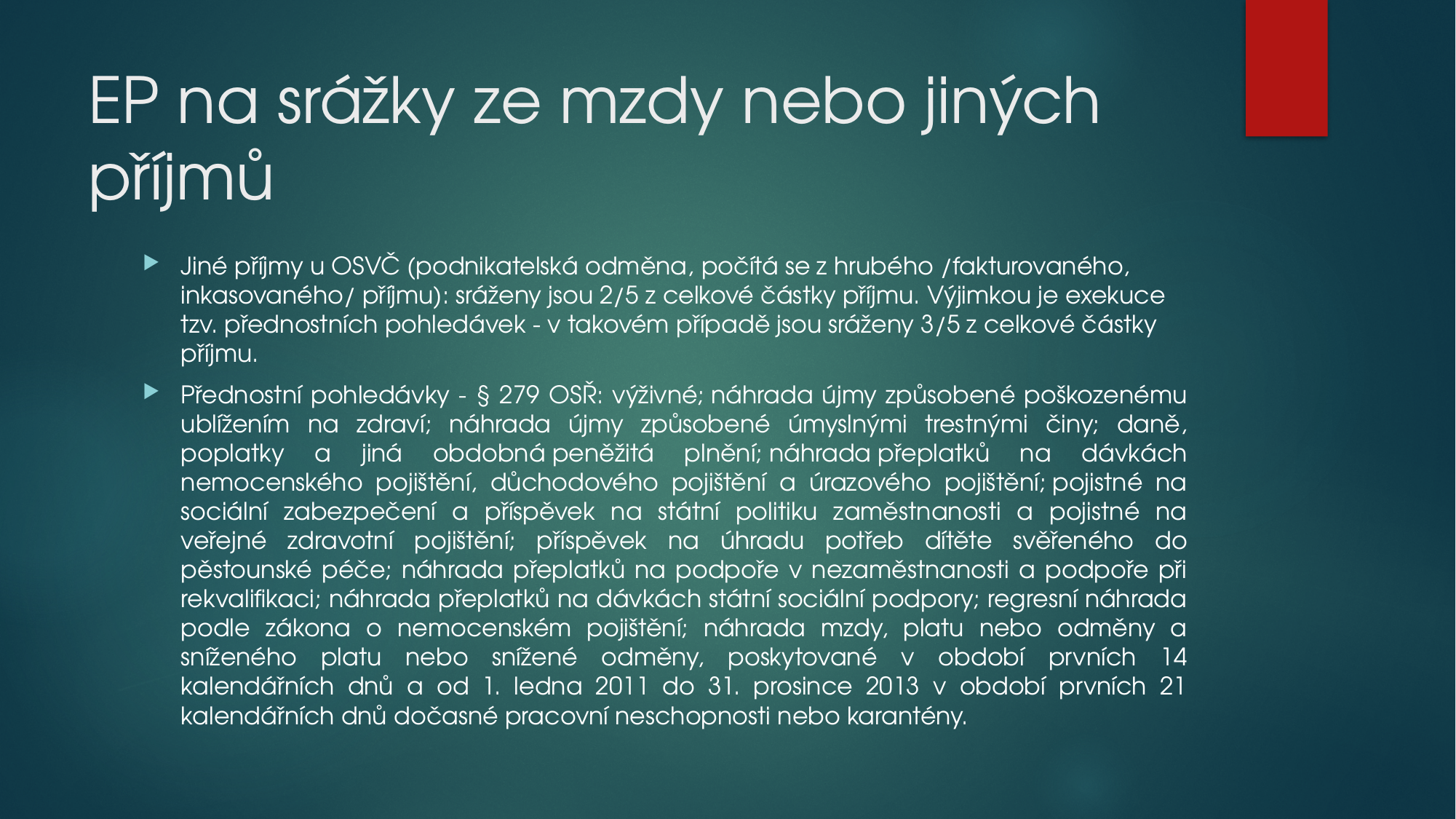

# EP na srážky ze mzdy nebo jiných příjmů
Jiné příjmy u OSVČ (podnikatelská odměna, počítá se z hrubého /fakturovaného, inkasovaného/ příjmu): sráženy jsou 2/5 z celkové částky příjmu. Výjimkou je exekuce tzv. přednostních pohledávek - v takovém případě jsou sráženy 3/5 z celkové částky příjmu.
Přednostní pohledávky - § 279 OSŘ: výživné; náhrada újmy způsobené poškozenému ublížením na zdraví; náhrada újmy způsobené úmyslnými trestnými činy; daně, poplatky a jiná obdobná peněžitá plnění; náhrada přeplatků na dávkách nemocenského pojištění, důchodového pojištění a úrazového pojištění; pojistné na sociální zabezpečení a příspěvek na státní politiku zaměstnanosti a pojistné na veřejné zdravotní pojištění; příspěvek na úhradu potřeb dítěte svěřeného do pěstounské péče; náhrada přeplatků na podpoře v nezaměstnanosti a podpoře při rekvalifikaci; náhrada přeplatků na dávkách státní sociální podpory; regresní náhrada podle zákona o nemocenském pojištění; náhrada mzdy, platu nebo odměny a sníženého platu nebo snížené odměny, poskytované v období prvních 14 kalendářních dnů a od 1. ledna 2011 do 31. prosince 2013 v období prvních 21 kalendářních dnů dočasné pracovní neschopnosti nebo karantény.